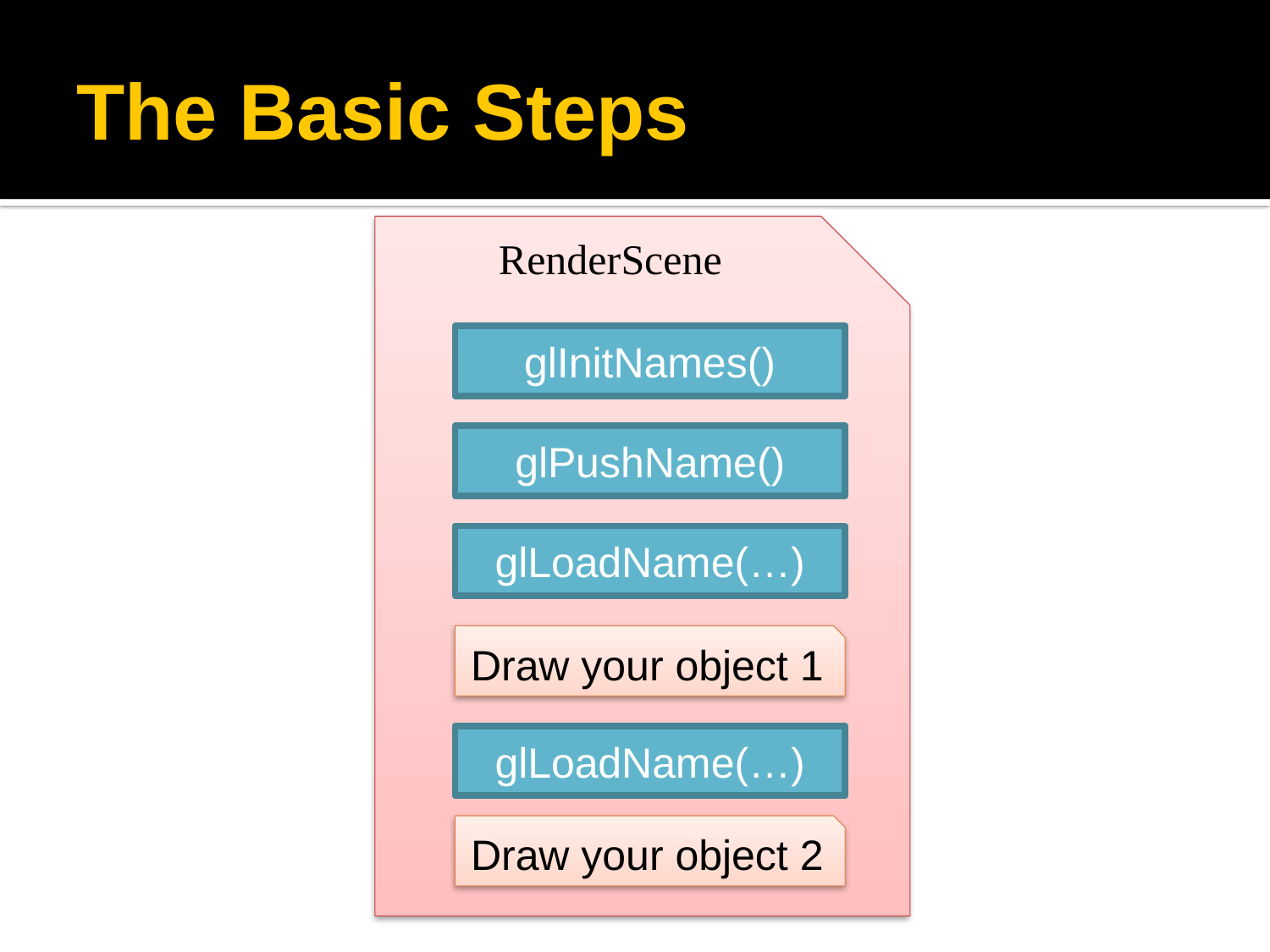

# The Basic Steps

RenderScene

glInitNames()
glPushName()
glLoadName(…)
Draw your object 1
glLoadName(…)
Draw your object 2